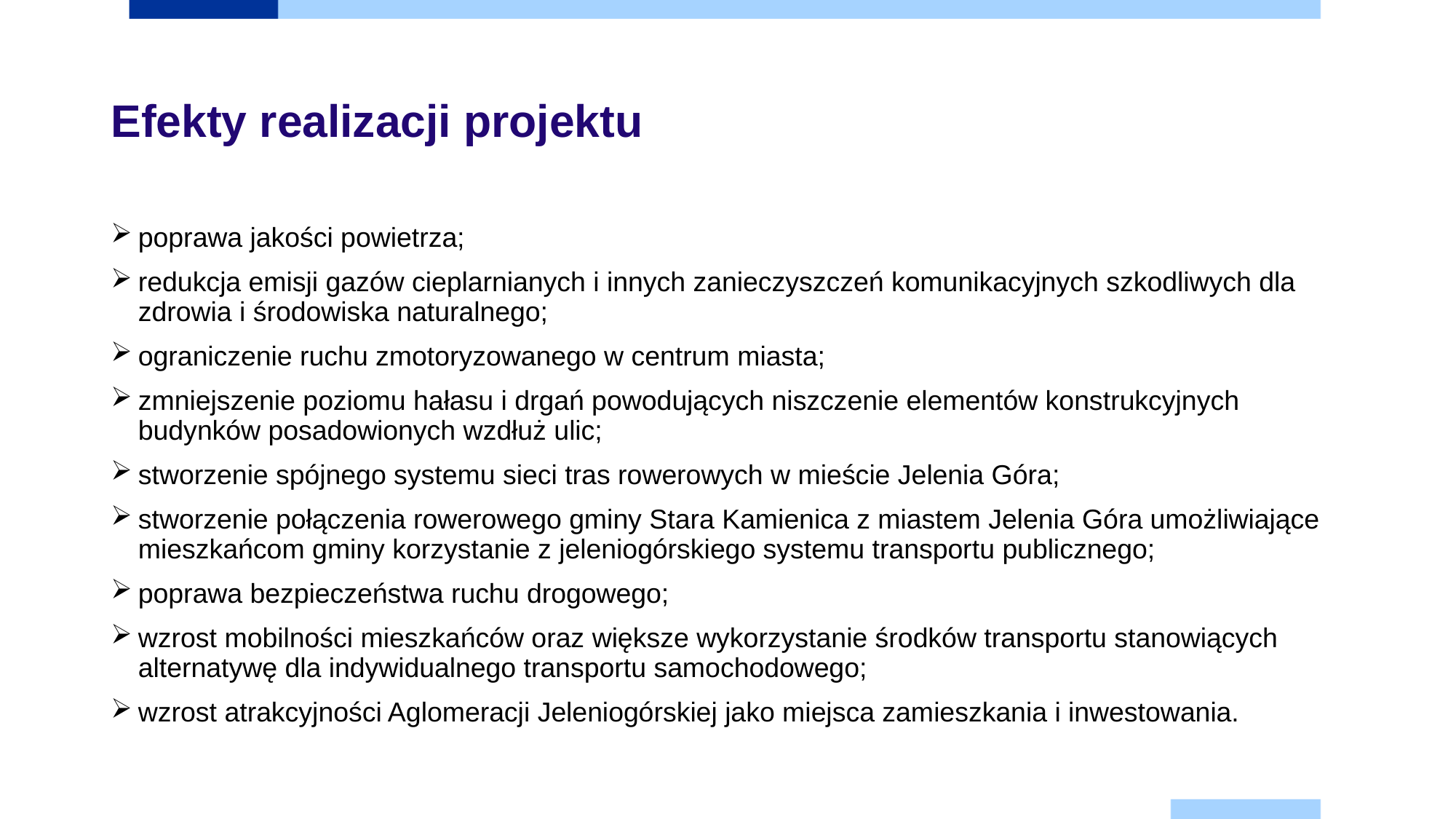

# Efekty realizacji projektu
poprawa jakości powietrza;
redukcja emisji gazów cieplarnianych i innych zanieczyszczeń komunikacyjnych szkodliwych dla zdrowia i środowiska naturalnego;
ograniczenie ruchu zmotoryzowanego w centrum miasta;
zmniejszenie poziomu hałasu i drgań powodujących niszczenie elementów konstrukcyjnych budynków posadowionych wzdłuż ulic;
stworzenie spójnego systemu sieci tras rowerowych w mieście Jelenia Góra;
stworzenie połączenia rowerowego gminy Stara Kamienica z miastem Jelenia Góra umożliwiające  mieszkańcom gminy korzystanie z jeleniogórskiego systemu transportu publicznego;
poprawa bezpieczeństwa ruchu drogowego;
wzrost mobilności mieszkańców oraz większe wykorzystanie środków transportu stanowiących alternatywę dla indywidualnego transportu samochodowego;
wzrost atrakcyjności Aglomeracji Jeleniogórskiej jako miejsca zamieszkania i inwestowania.